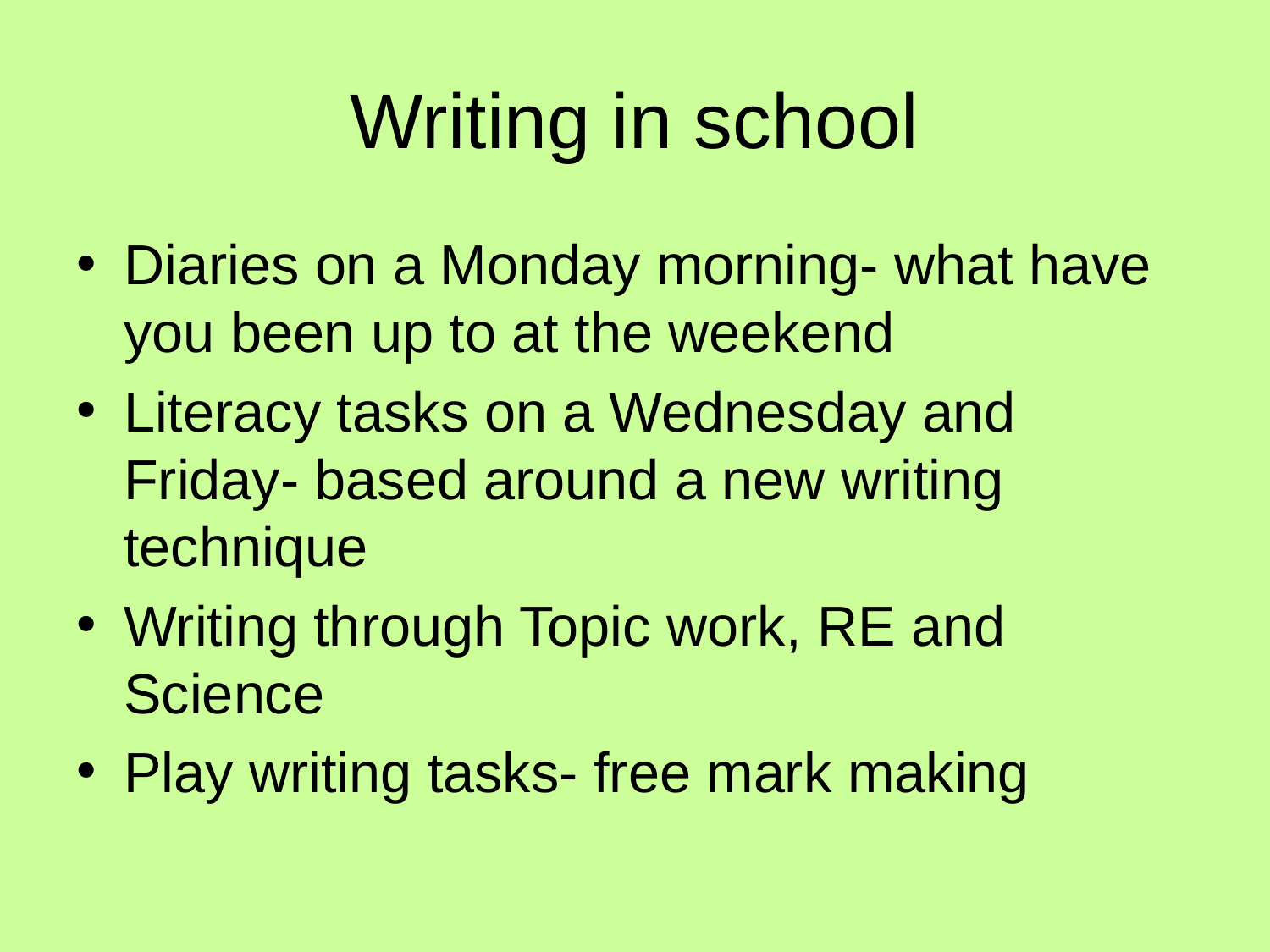

# Writing in school
Diaries on a Monday morning- what have you been up to at the weekend
Literacy tasks on a Wednesday and Friday- based around a new writing technique
Writing through Topic work, RE and Science
Play writing tasks- free mark making